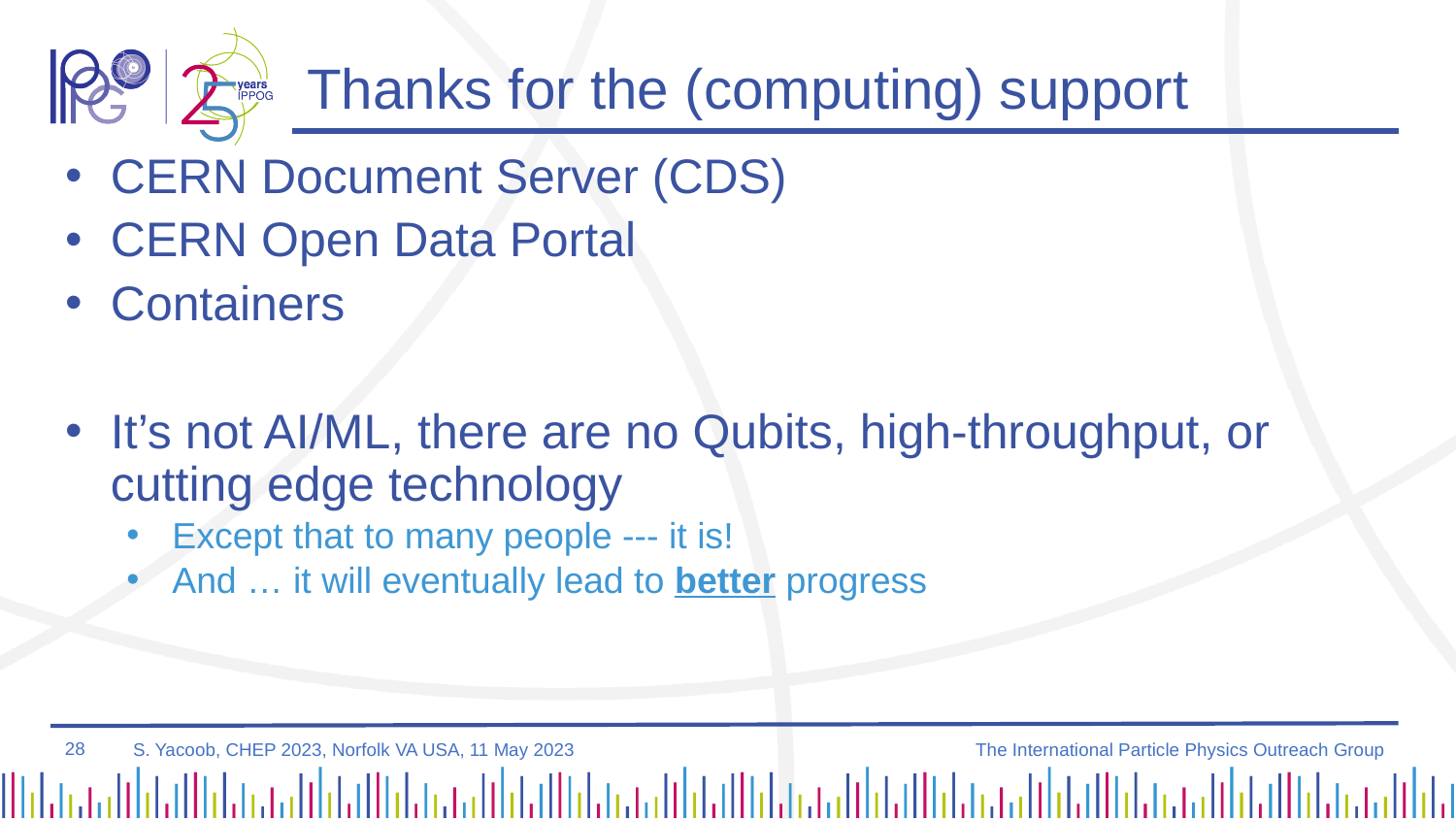

# Thanks for the (computing) support
CERN Document Server (CDS)
CERN Open Data Portal
Containers

It’s not AI/ML, there are no Qubits, high-throughput, or  cutting edge technology
Except that to many people --- it is!
And … it will eventually lead to better progress

28
The International Particle Physics Outreach Group
S. Yacoob, CHEP 2023, Norfolk VA USA, 11 May 2023